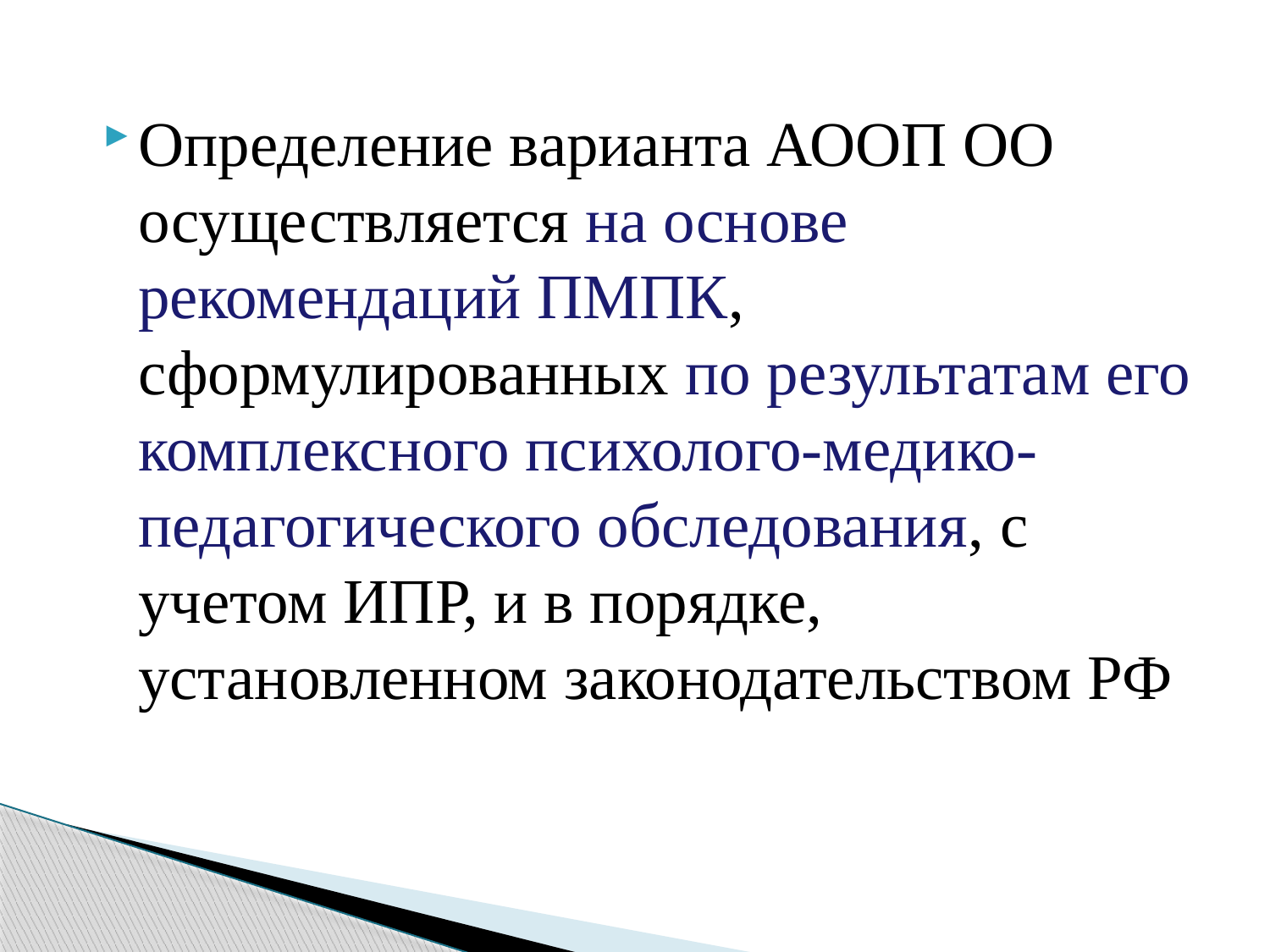

Определение варианта АООП ОО осуществляется на основе рекомендаций ПМПК, сформулированных по результатам его комплексного психолого-медико-педагогического обследования, с учетом ИПР, и в порядке, установленном законодательством РФ